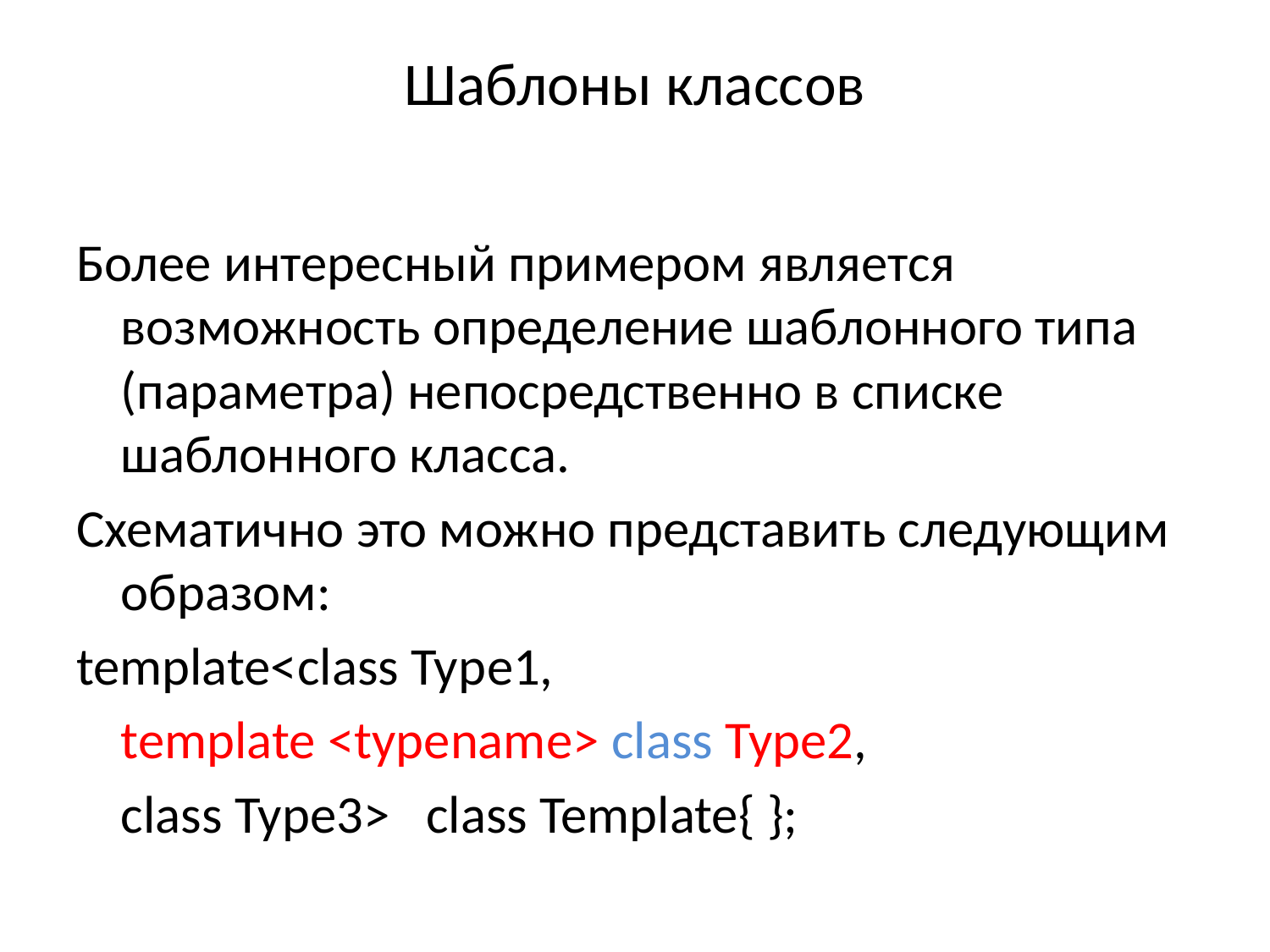

# Шаблоны классов
Более интересный примером является возможность определение шаблонного типа (параметра) непосредственно в списке шаблонного класса.
Схематично это можно представить следующим образом:
template<class Typе1,
	template <typename> class Type2,
 	class Type3>   class Template{ };